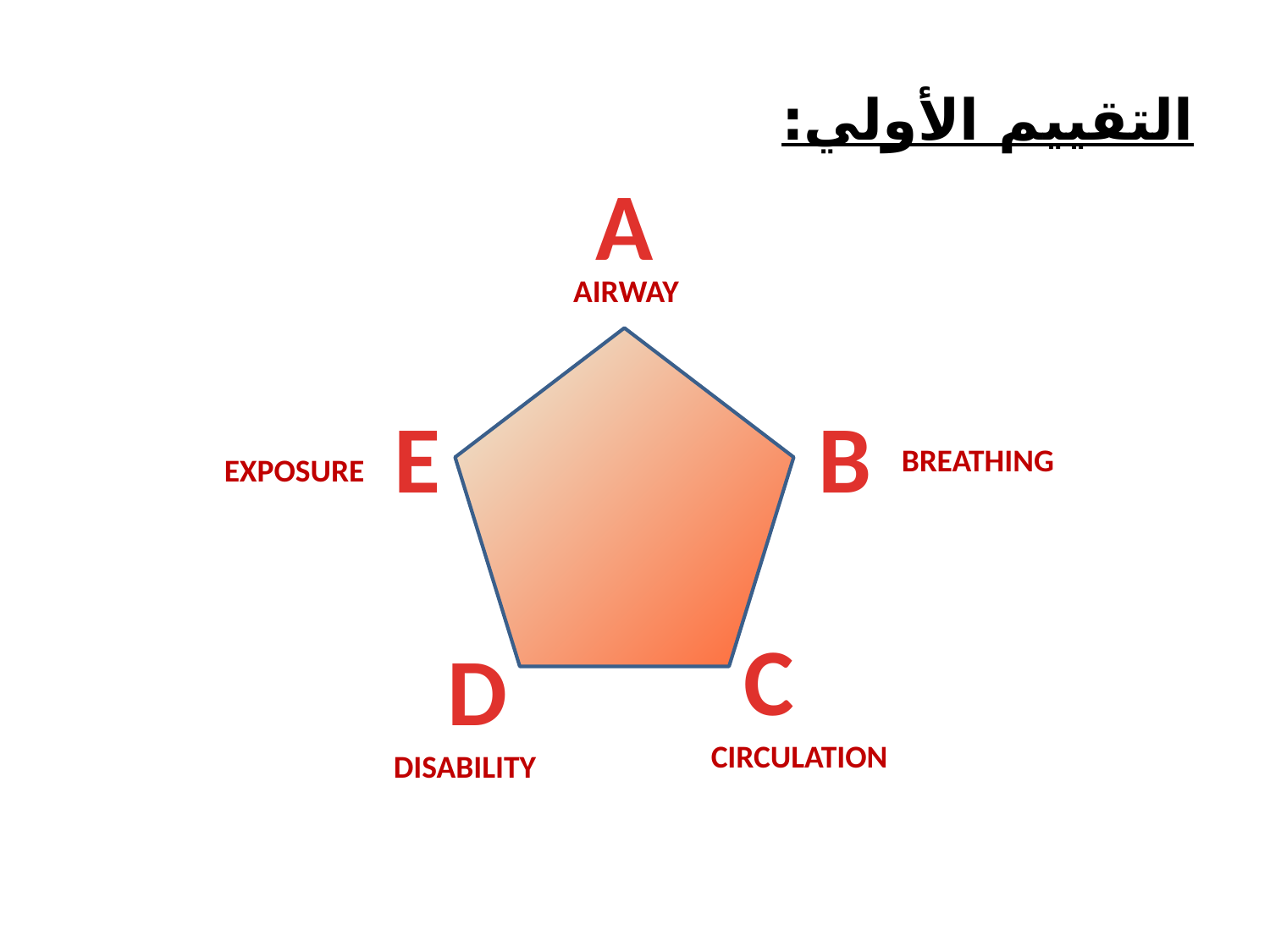

# التقييم الأولي:

A
AIRWAY

E
B
BREATHING
EXPOSURE
C
D
CIRCULATION
DISABILITY